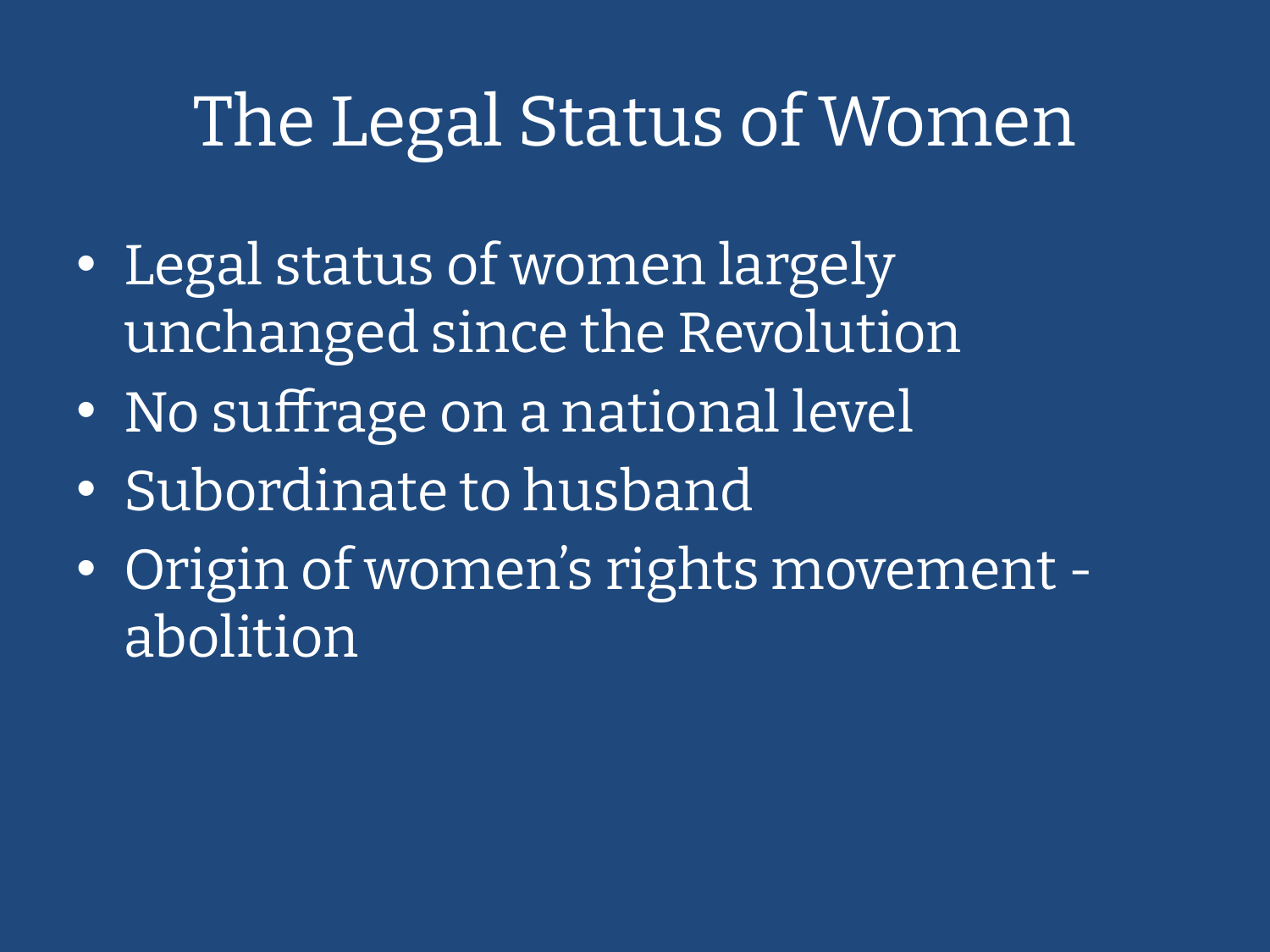

# The Legal Status of Women
Legal status of women largely unchanged since the Revolution
No suffrage on a national level
Subordinate to husband
Origin of women’s rights movement - abolition